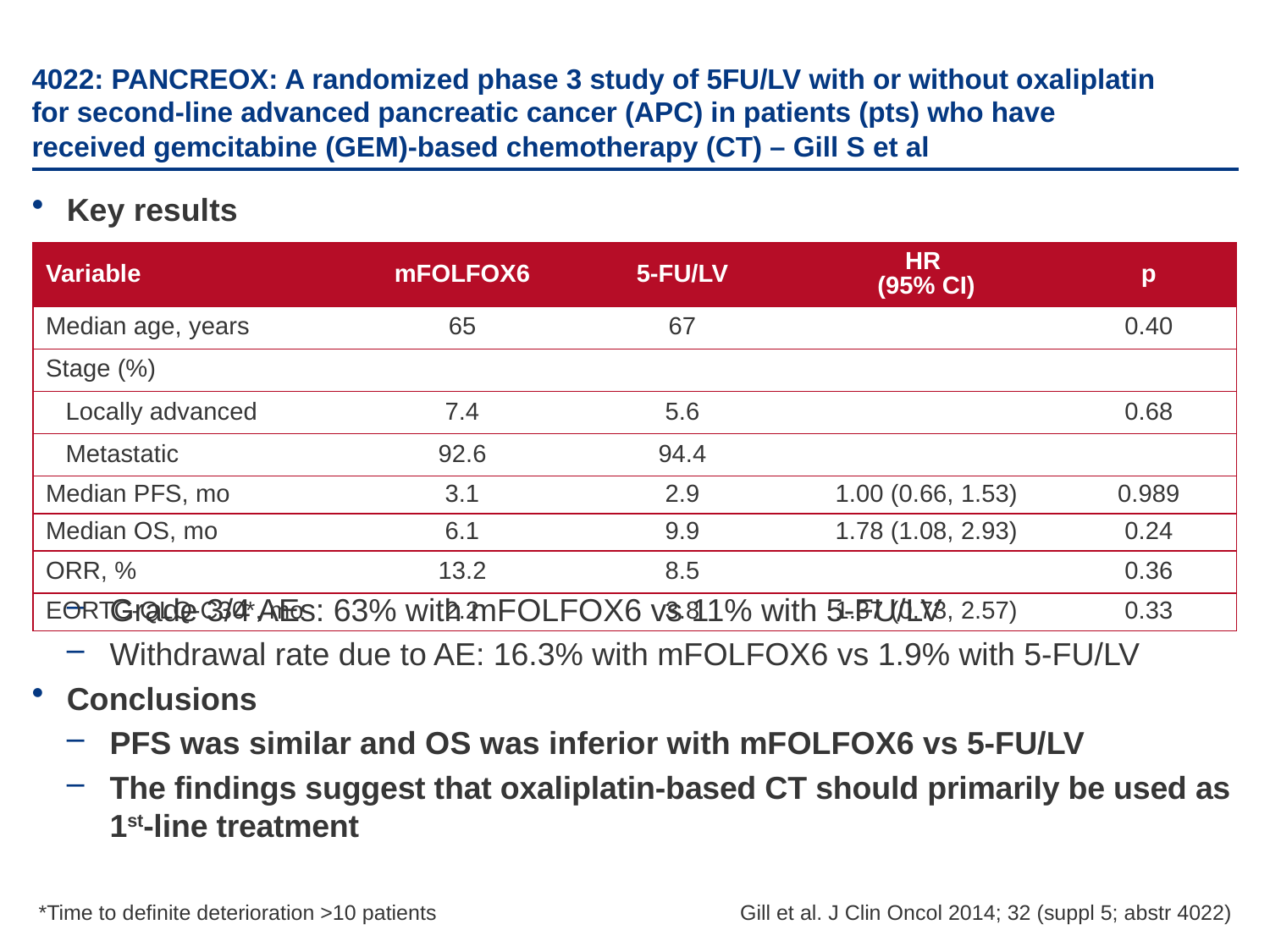

# 4022: PANCREOX: A randomized phase 3 study of 5FU/LV with or without oxaliplatin for second-line advanced pancreatic cancer (APC) in patients (pts) who have received gemcitabine (GEM)-based chemotherapy (CT) – Gill S et al
Key results

Grade 3/4 AEs: 63% with mFOLFOX6 vs 11% with 5-FU/LV
Withdrawal rate due to AE: 16.3% with mFOLFOX6 vs 1.9% with 5-FU/LV
Conclusions
PFS was similar and OS was inferior with mFOLFOX6 vs 5-FU/LV
The findings suggest that oxaliplatin-based CT should primarily be used as 1st-line treatment
| Variable | mFOLFOX6 | 5-FU/LV | HR (95% CI) | p |
| --- | --- | --- | --- | --- |
| Median age, years | 65 | 67 |  | 0.40 |
| Stage (%) |  |  |  |  |
| Locally advanced | 7.4 | 5.6 |  | 0.68 |
| Metastatic | 92.6 | 94.4 |  |  |
| Median PFS, mo | 3.1 | 2.9 | 1.00 (0.66, 1.53) | 0.989 |
| Median OS, mo | 6.1 | 9.9 | 1.78 (1.08, 2.93) | 0.24 |
| ORR, % | 13.2 | 8.5 |  | 0.36 |
| EORTC-QLQ-C30\*, mo | 2.2 | 3.8 | 1.37 (0.73, 2.57) | 0.33 |
 *Time to definite deterioration >10 patients
Gill et al. J Clin Oncol 2014; 32 (suppl 5; abstr 4022)